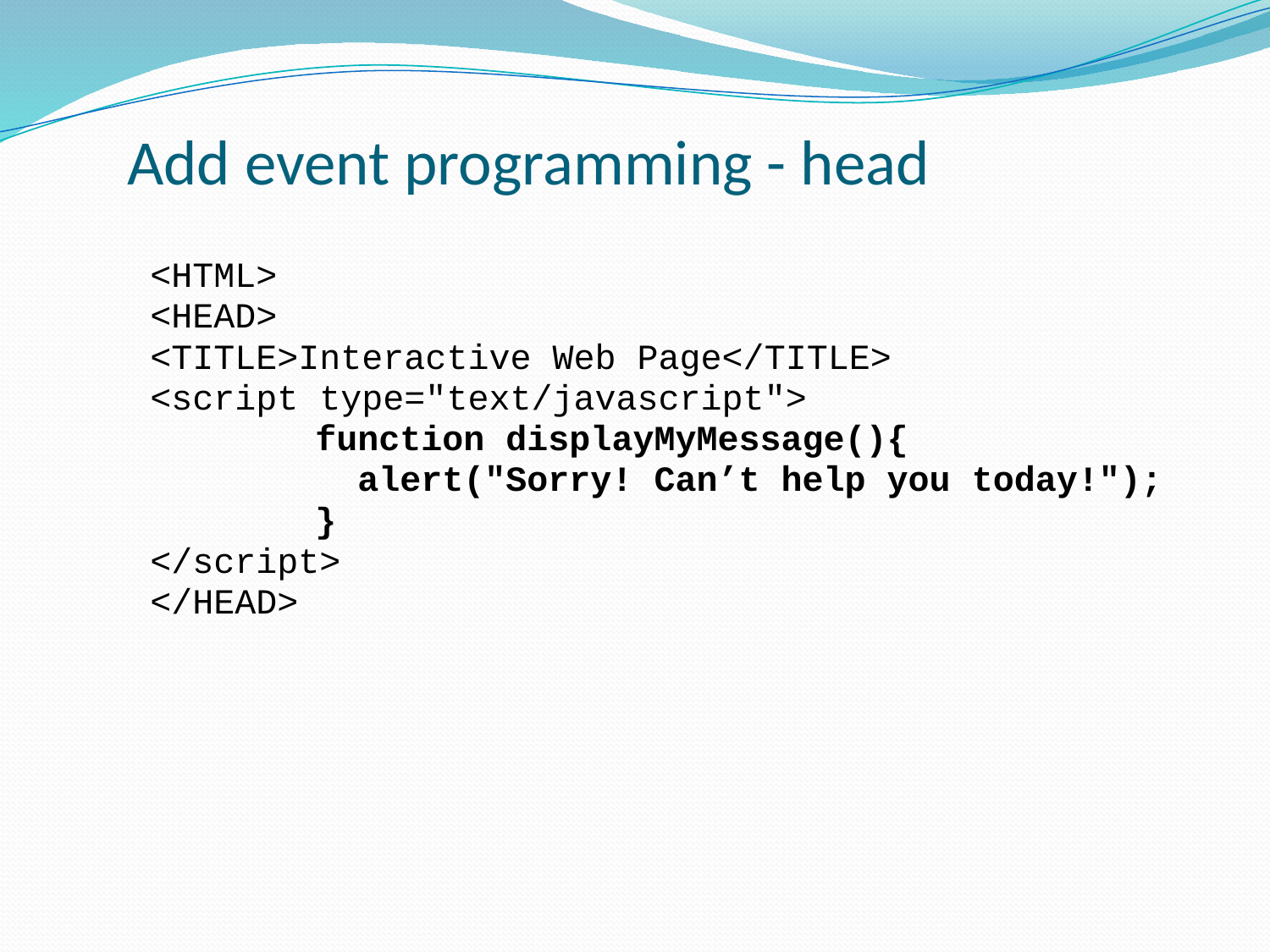

# Add event programming - head
<HTML>
<HEAD>
<TITLE>Interactive Web Page</TITLE>
<script type="text/javascript">
		function displayMyMessage(){
	        alert("Sorry! Can’t help you today!");
		}
</script>
</HEAD>